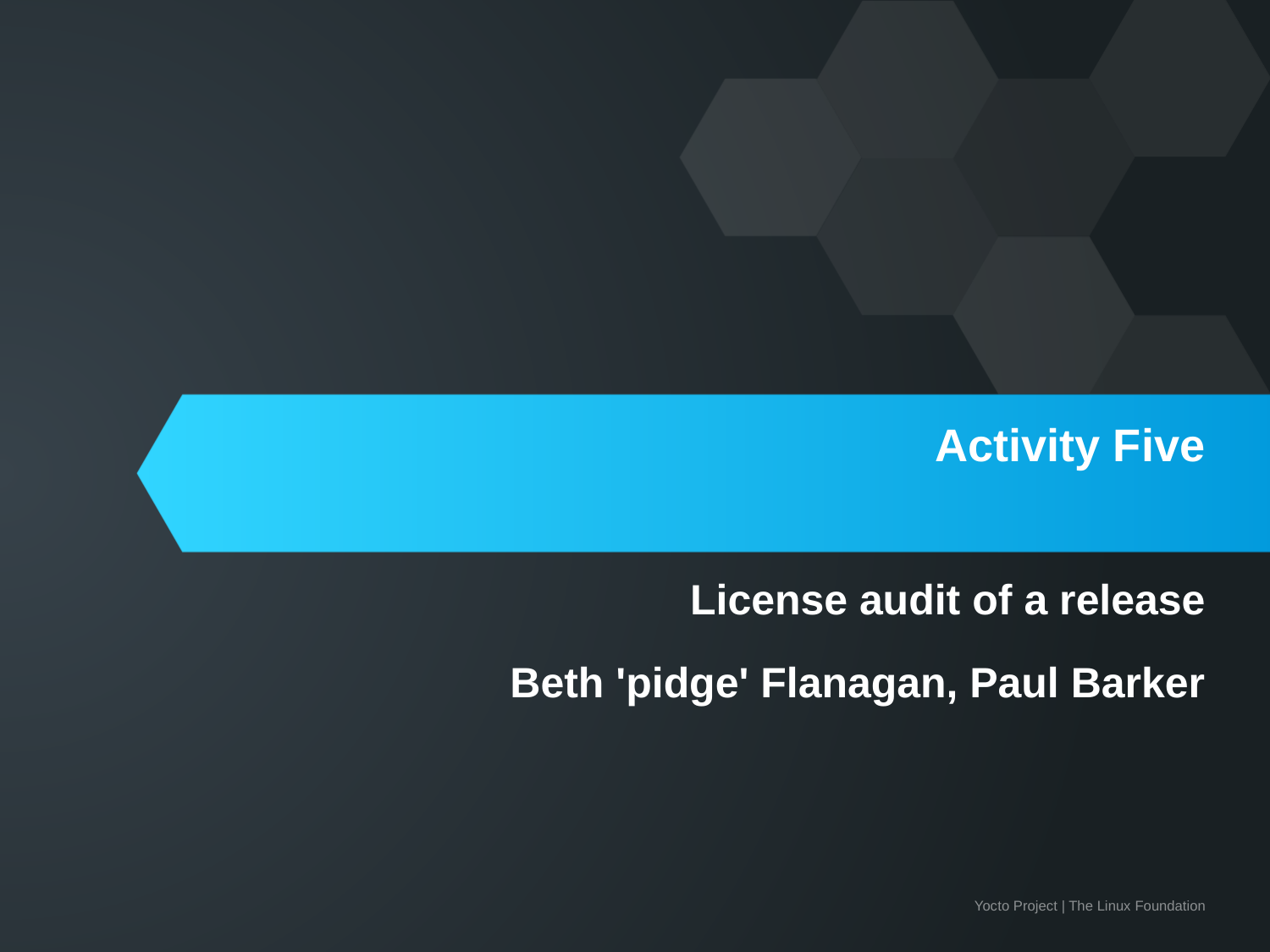

# Activity Five
License audit of a release
Beth 'pidge' Flanagan, Paul Barker